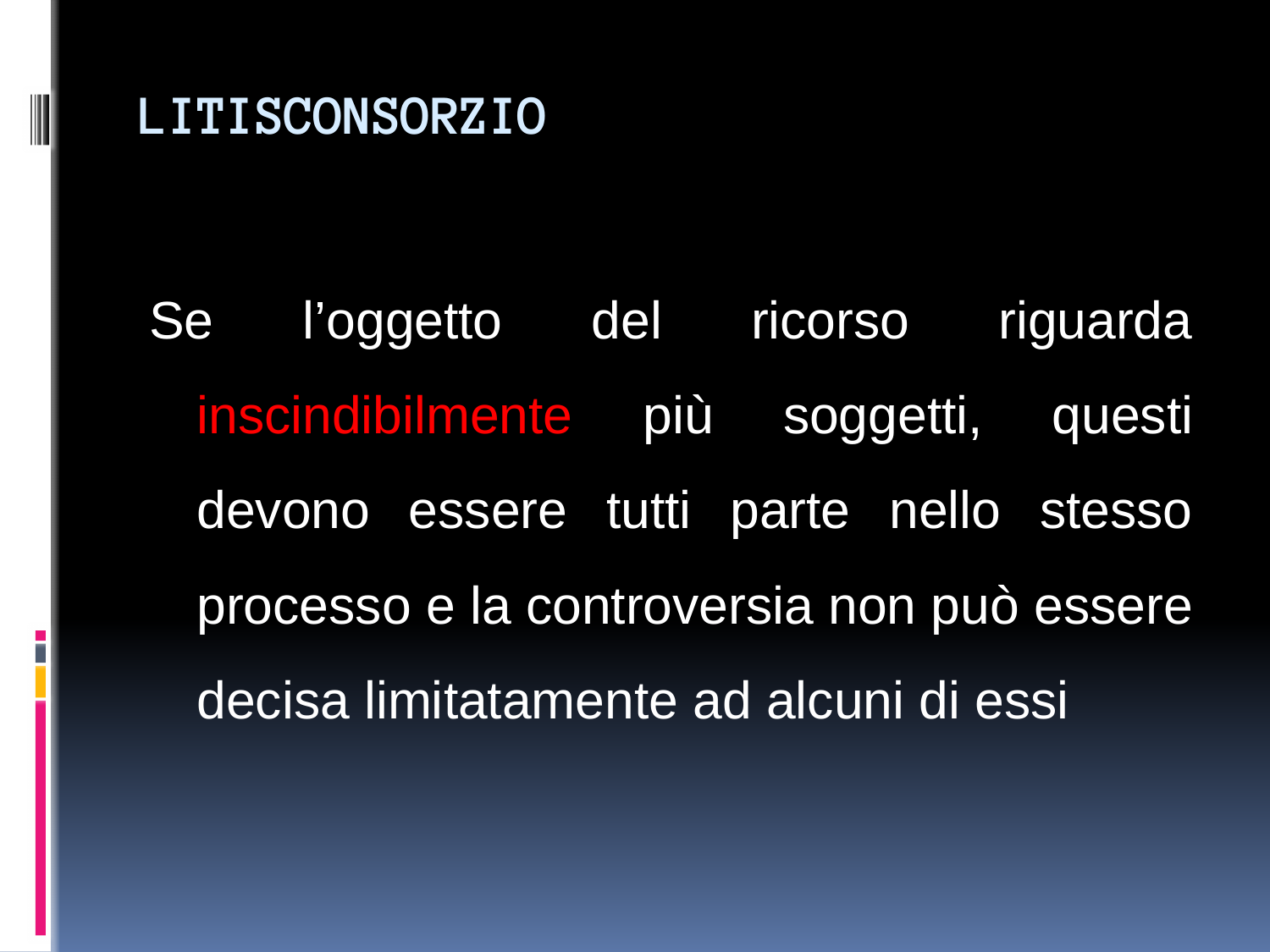

# LITISCONSORZIO
Se l’oggetto del ricorso riguarda inscindibilmente più soggetti, questi devono essere tutti parte nello stesso processo e la controversia non può essere decisa limitatamente ad alcuni di essi